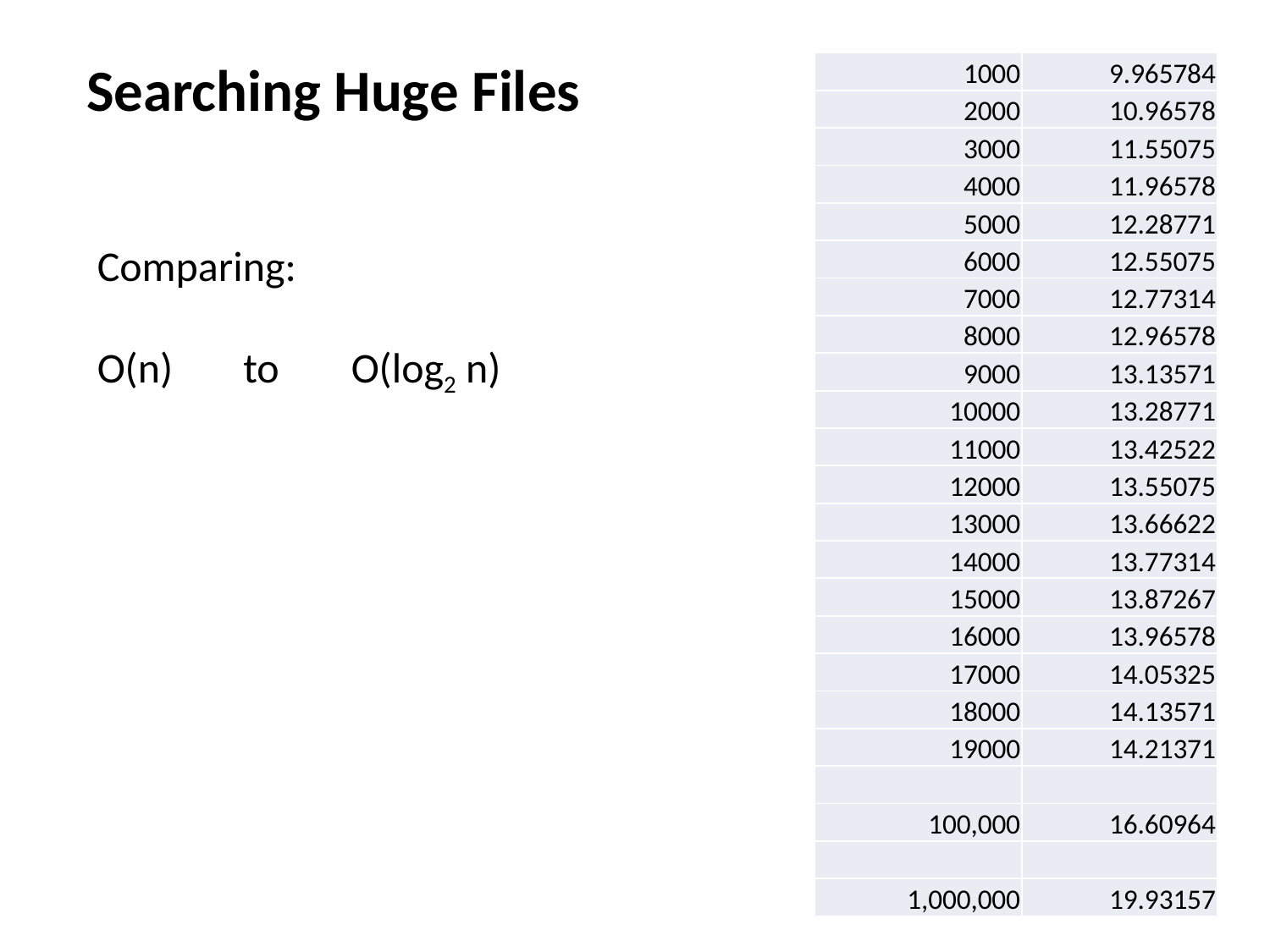

# Searching Huge Files
| 1000 | 9.965784 |
| --- | --- |
| 2000 | 10.96578 |
| 3000 | 11.55075 |
| 4000 | 11.96578 |
| 5000 | 12.28771 |
| 6000 | 12.55075 |
| 7000 | 12.77314 |
| 8000 | 12.96578 |
| 9000 | 13.13571 |
| 10000 | 13.28771 |
| 11000 | 13.42522 |
| 12000 | 13.55075 |
| 13000 | 13.66622 |
| 14000 | 13.77314 |
| 15000 | 13.87267 |
| 16000 | 13.96578 |
| 17000 | 14.05325 |
| 18000 | 14.13571 |
| 19000 | 14.21371 |
|  |  |
| 100,000 | 16.60964 |
|  |  |
| 1,000,000 | 19.93157 |
Comparing:

O(n)  	  to 	O(log2 n)